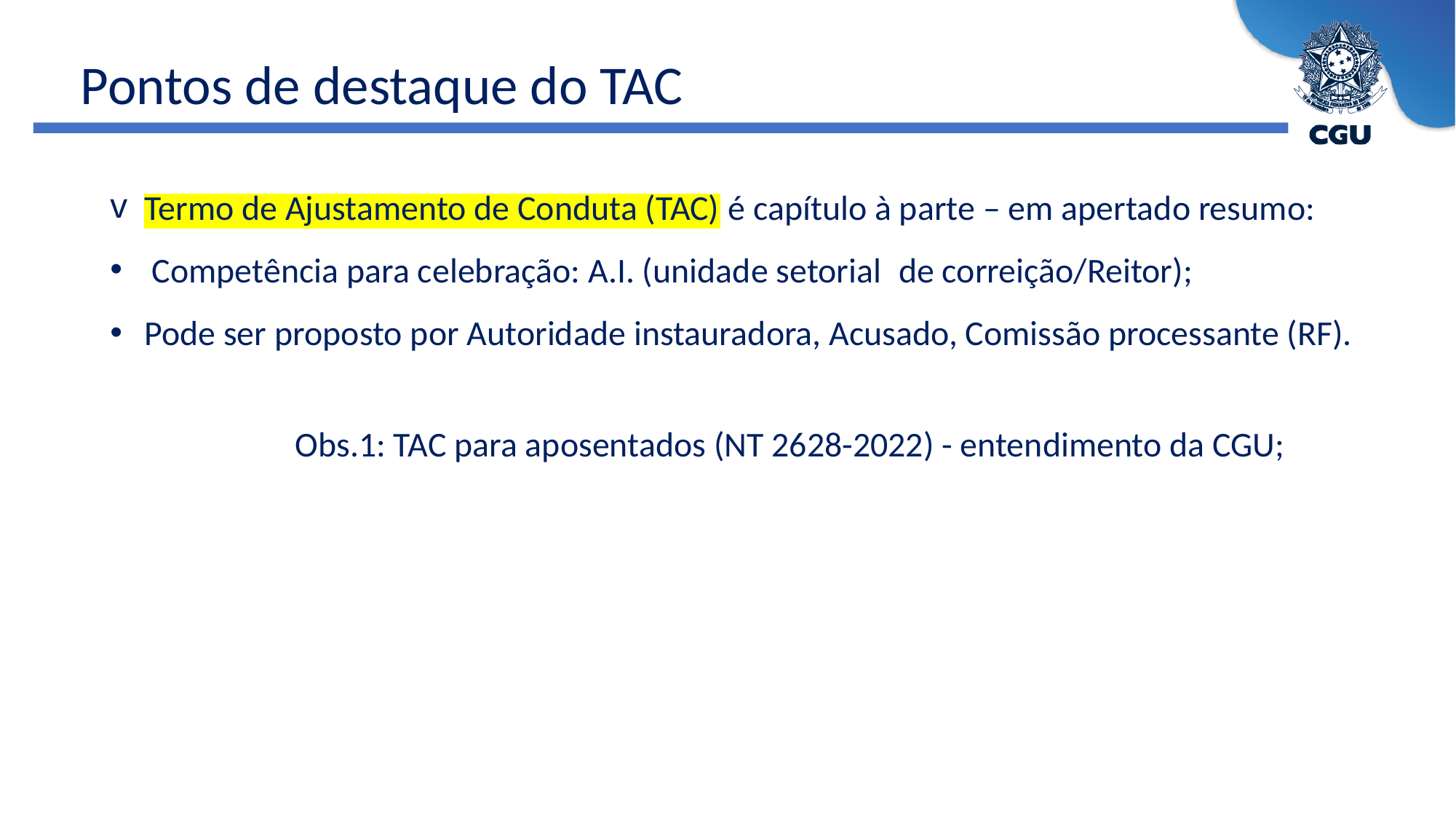

Pontos de destaque do TAC

Termo de Ajustamento de Conduta (TAC) é capítulo à parte – em apertado resumo:
 Competência para celebração: A.I. (unidade setorial  de correição/Reitor);
Pode ser proposto por Autoridade instauradora, Acusado, Comissão processante (RF).
Obs.1: TAC para aposentados (NT 2628-2022) - entendimento da CGU;